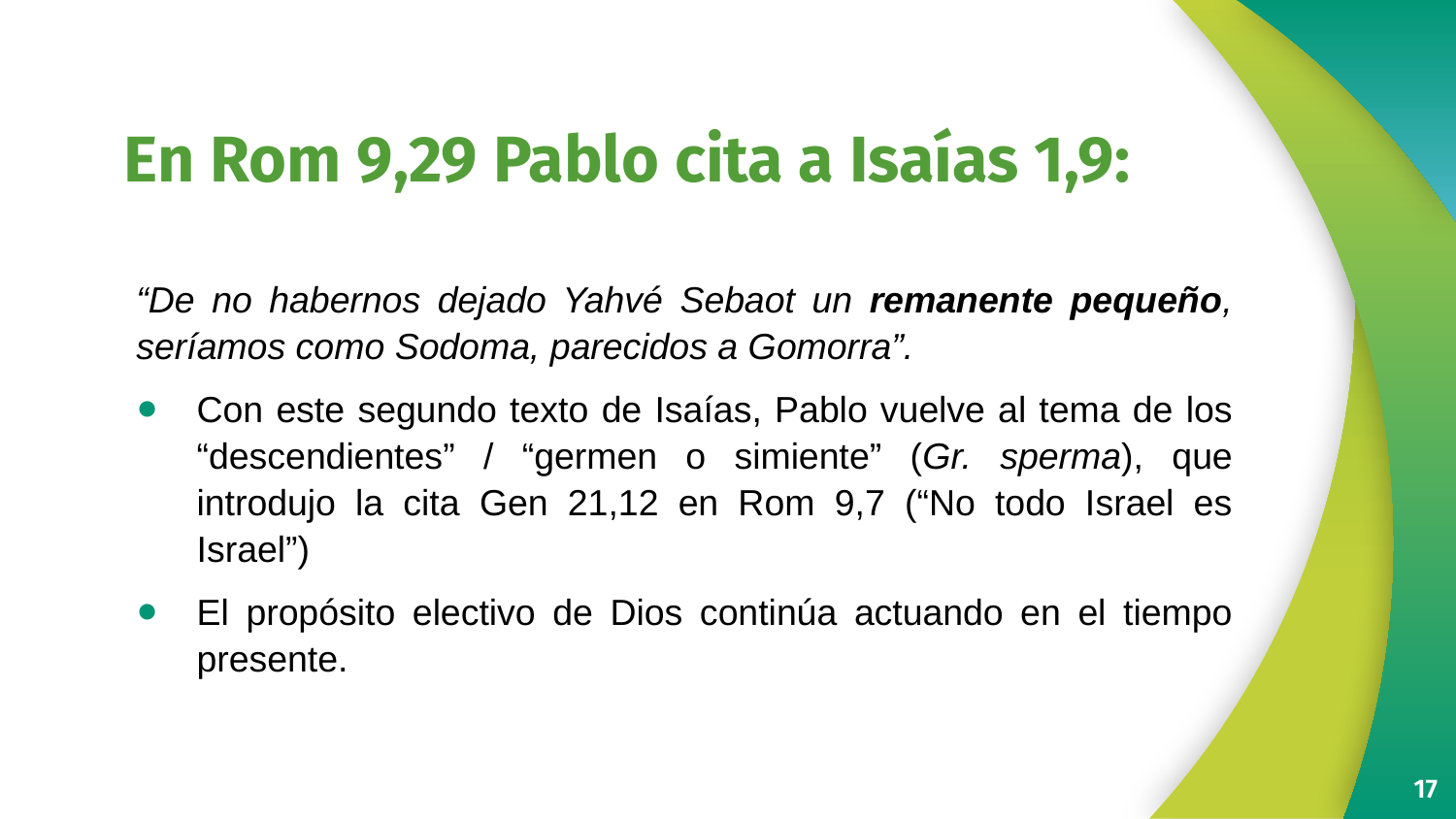

# En Rom 9,29 Pablo cita a Isaías 1,9:
“De no habernos dejado Yahvé Sebaot un remanente pequeño, seríamos como Sodoma, parecidos a Gomorra”.
Con este segundo texto de Isaías, Pablo vuelve al tema de los “descendientes” / “germen o simiente” (Gr. sperma), que introdujo la cita Gen 21,12 en Rom 9,7 (“No todo Israel es Israel”)
El propósito electivo de Dios continúa actuando en el tiempo presente.
17